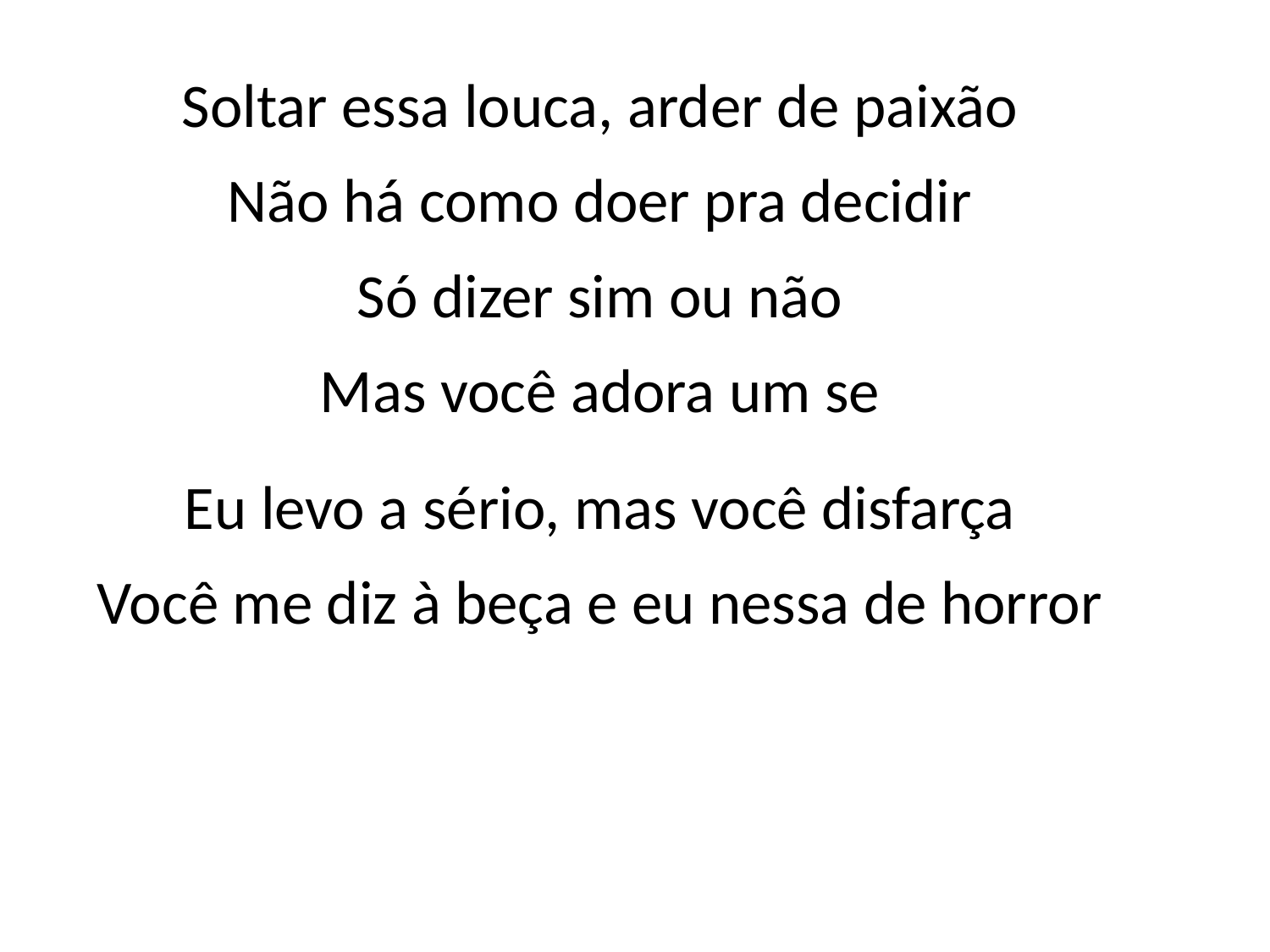

Soltar essa louca, arder de paixão

Não há como doer pra decidir

Só dizer sim ou não

Mas você adora um se

Eu levo a sério, mas você disfarça

Você me diz à beça e eu nessa de horror
#